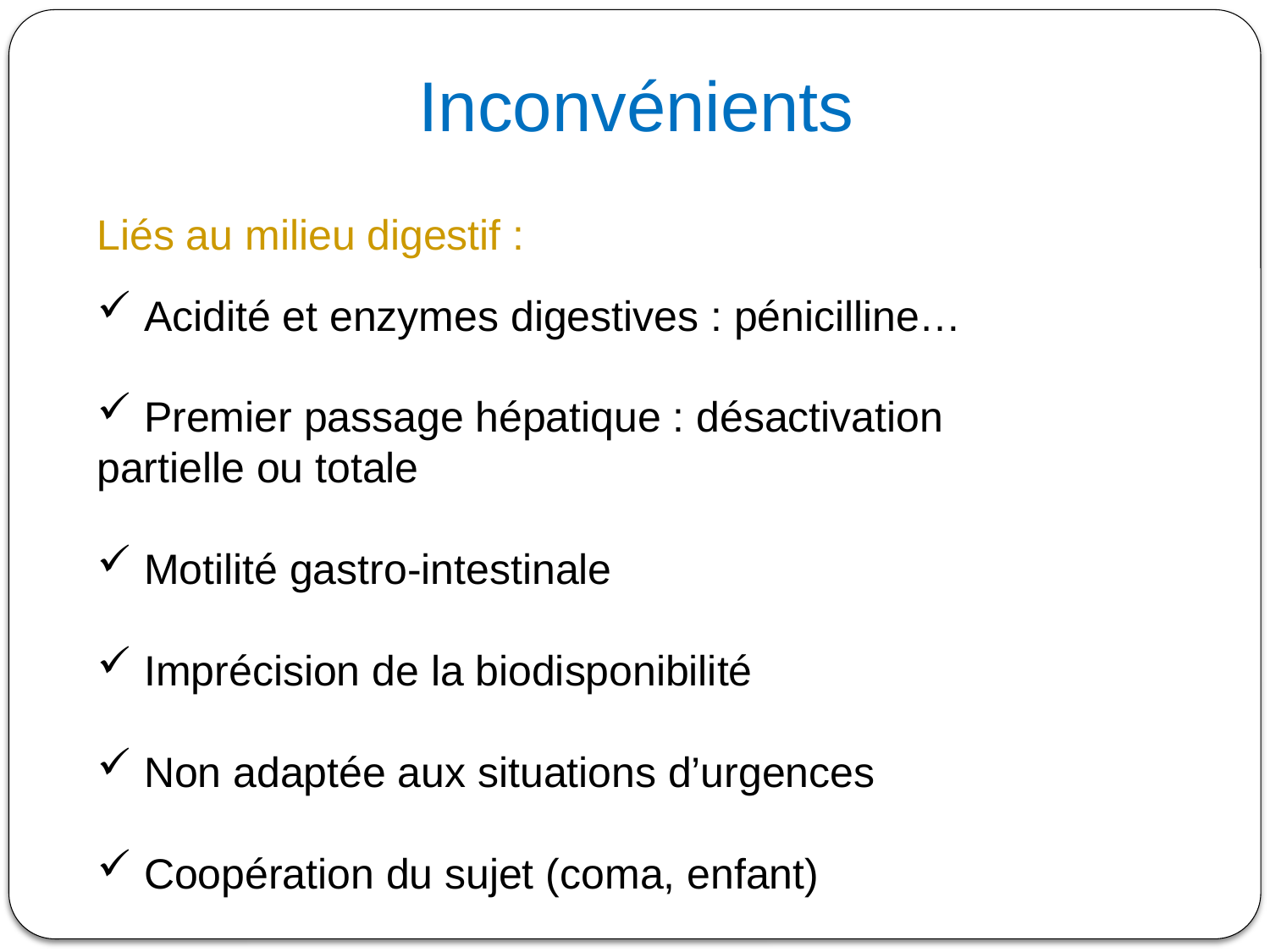

# Inconvénients
Liés au milieu digestif :

 Acidité et enzymes digestives : pénicilline…

 Premier passage hépatique : désactivation partielle ou totale

 Motilité gastro-intestinale

 Imprécision de la biodisponibilité

 Non adaptée aux situations d’urgences

 Coopération du sujet (coma, enfant)